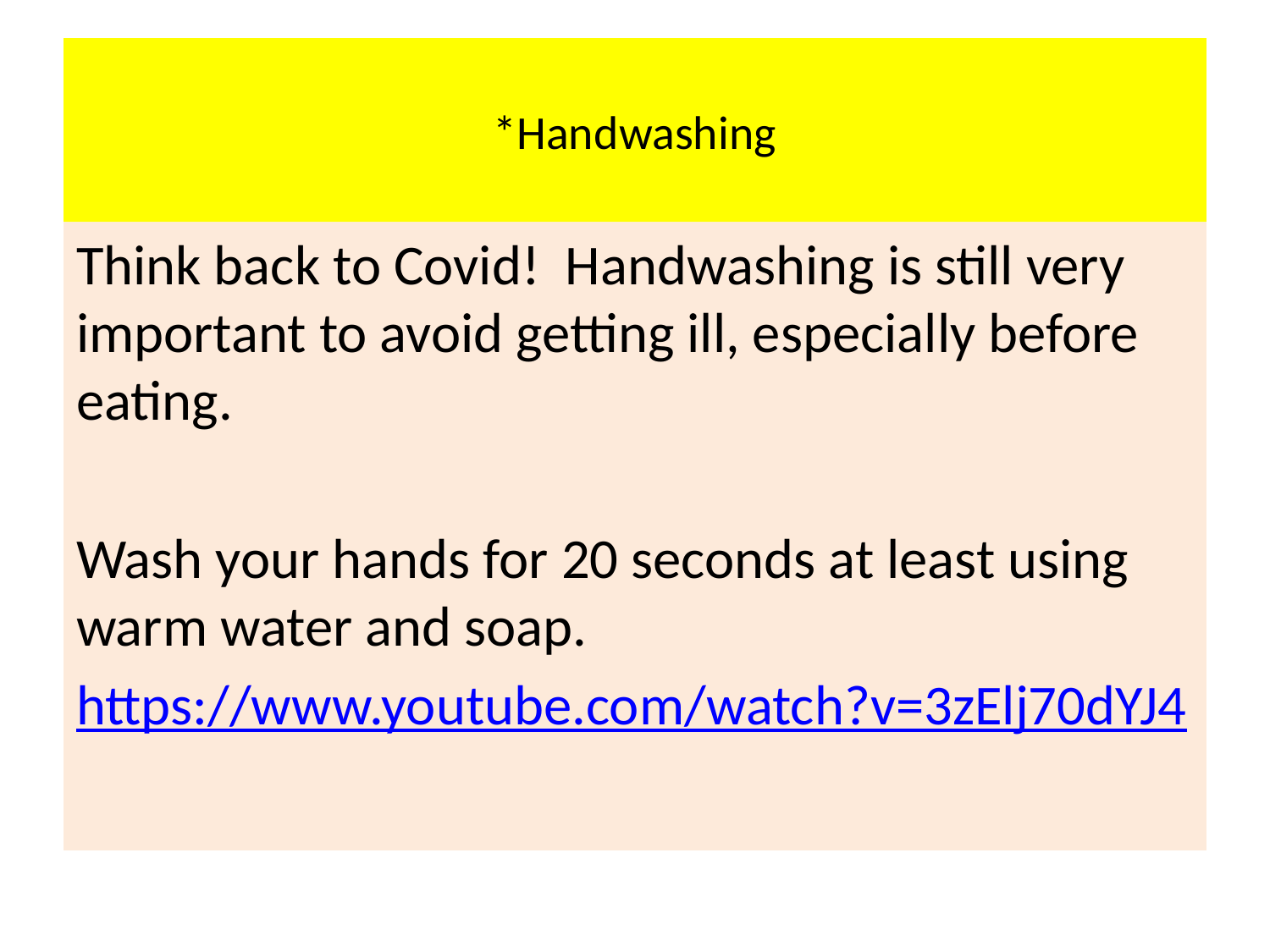

# *Handwashing
Think back to Covid!  Handwashing is still very important to avoid getting ill, especially before eating.

Wash your hands for 20 seconds at least using warm water and soap.
https://www.youtube.com/watch?v=3zElj70dYJ4